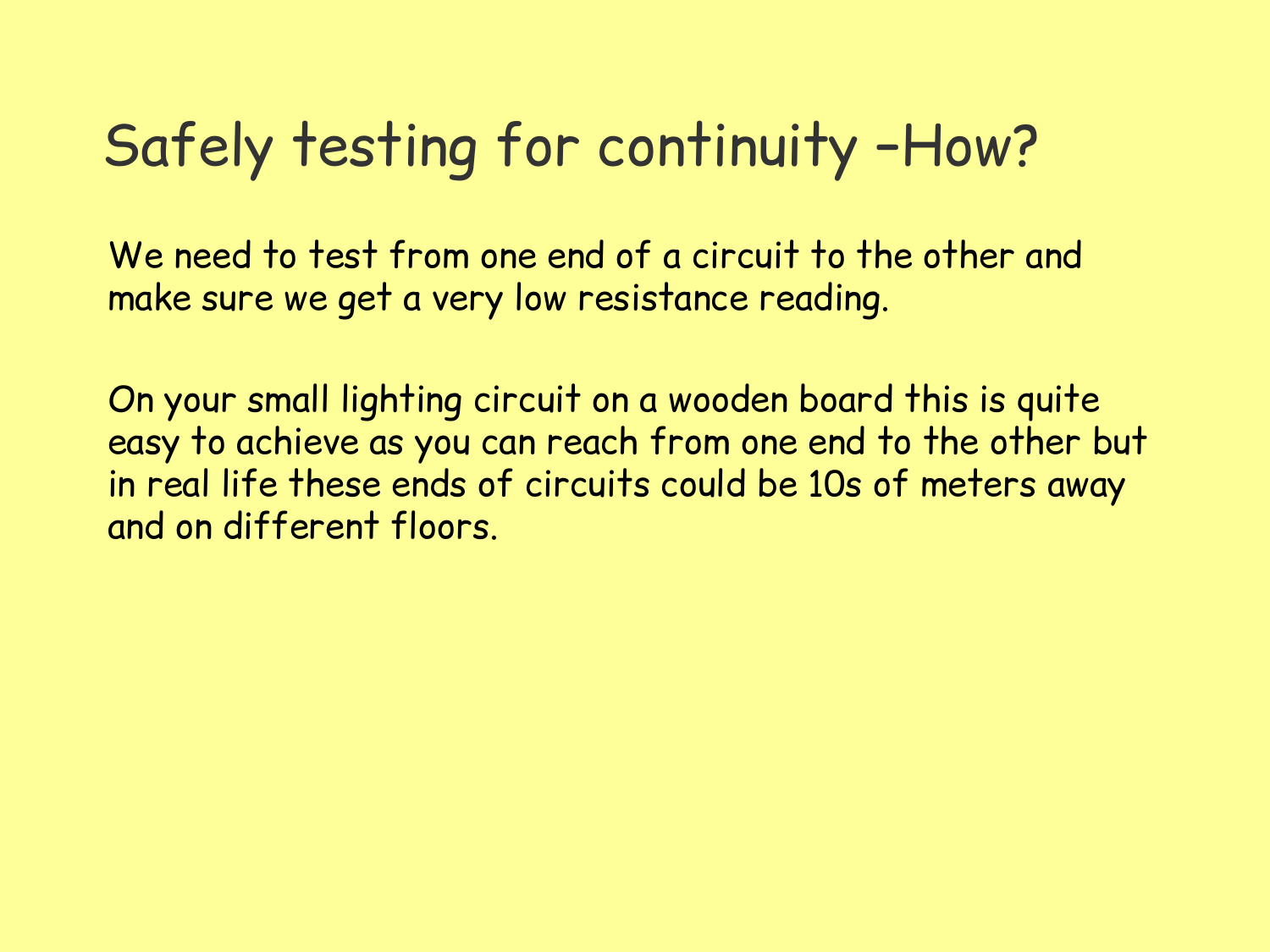

Safely testing for continuity –How?
We need to test from one end of a circuit to the other and make sure we get a very low resistance reading.

On your small lighting circuit on a wooden board this is quite easy to achieve as you can reach from one end to the other but in real life these ends of circuits could be 10s of meters away and on different floors.